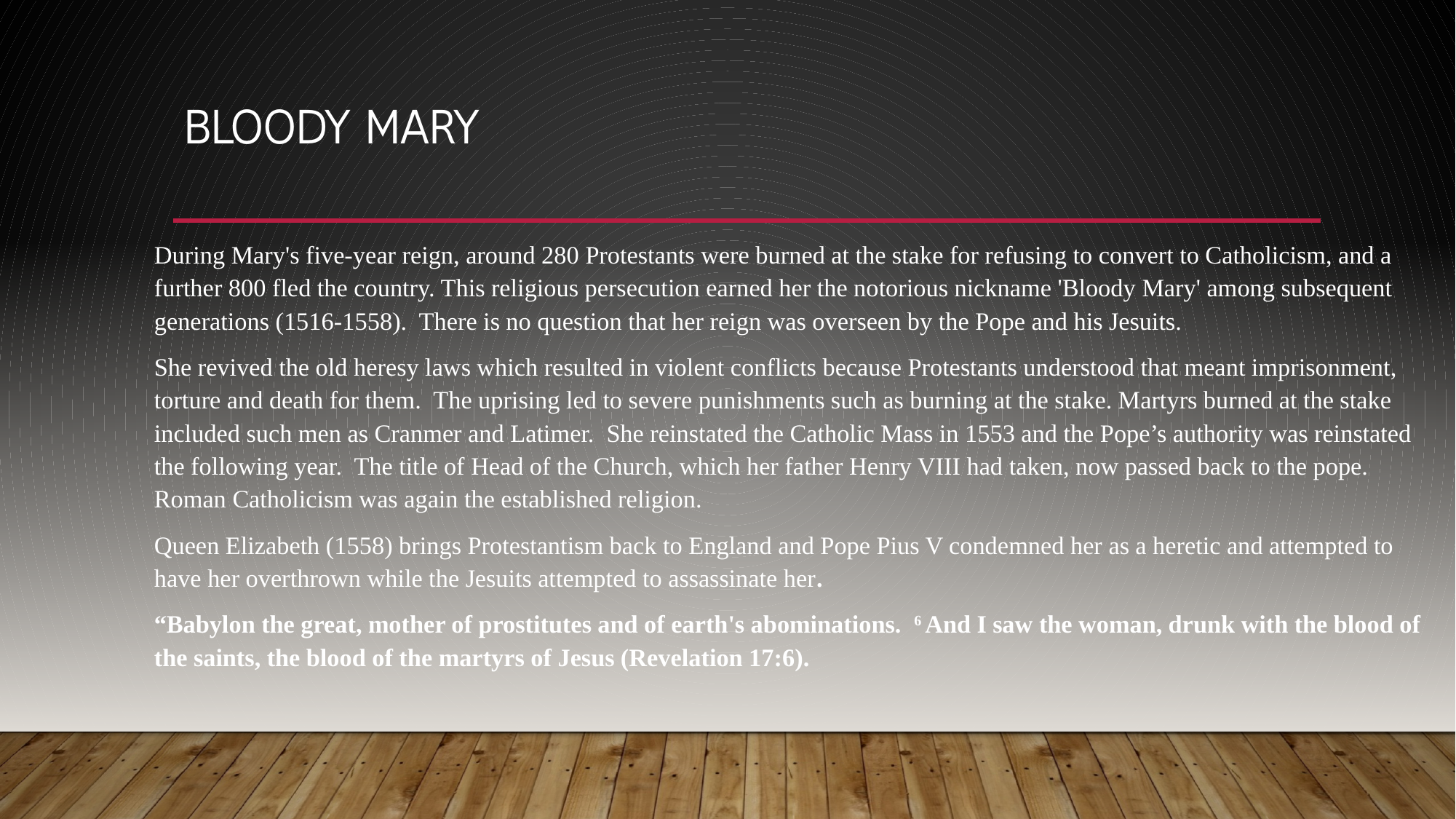

# Bloody Mary
During Mary's five-year reign, around 280 Protestants were burned at the stake for refusing to convert to Catholicism, and a further 800 fled the country. This religious persecution earned her the notorious nickname 'Bloody Mary' among subsequent generations (1516-1558).  There is no question that her reign was overseen by the Pope and his Jesuits.
She revived the old heresy laws which resulted in violent conflicts because Protestants understood that meant imprisonment, torture and death for them.  The uprising led to severe punishments such as burning at the stake. Martyrs burned at the stake included such men as Cranmer and Latimer.  She reinstated the Catholic Mass in 1553 and the Pope’s authority was reinstated the following year.  The title of Head of the Church, which her father Henry VIII had taken, now passed back to the pope.  Roman Catholicism was again the established religion.
Queen Elizabeth (1558) brings Protestantism back to England and Pope Pius V condemned her as a heretic and attempted to have her overthrown while the Jesuits attempted to assassinate her.
“Babylon the great, mother of prostitutes and of earth's abominations.  6 And I saw the woman, drunk with the blood of the saints, the blood of the martyrs of Jesus (Revelation 17:6).